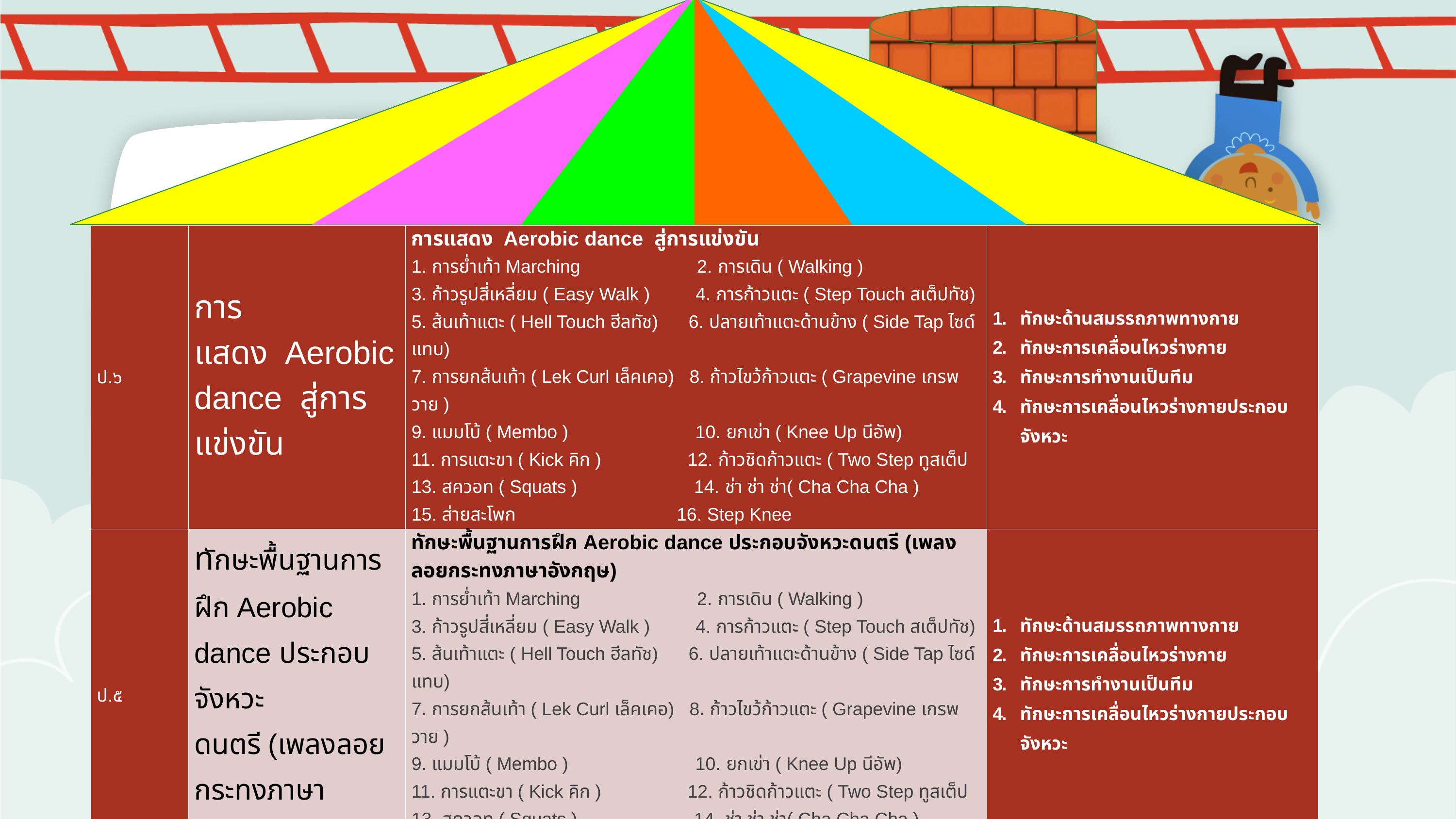

| ป.๖ | การแสดง  Aerobic dance  สู่การแข่งขัน | การแสดง  Aerobic dance  สู่การแข่งขัน 1. การย่ำเท้า Marching                       2. การเดิน ( Walking )  3. ก้าวรูปสี่เหลี่ยม ( Easy Walk )         4. การก้าวแตะ ( Step Touch สเต็ปทัช)  5. ส้นเท้าแตะ ( Hell Touch ฮีลทัช)      6. ปลายเท้าแตะด้านข้าง ( Side Tap ไซด์แทบ)    7. การยกส้นเท้า ( Lek Curl เล็คเคอ)   8. ก้าวไขว้ก้าวแตะ ( Grapevine เกรพวาย )  9. แมมโบ้ ( Membo )                         10. ยกเข่า ( Knee Up นีอัพ)  11. การแตะขา ( Kick คิก )                 12. ก้าวชิดก้าวแตะ ( Two Step ทูสเต็ป 13. สควอท ( Squats )                       14. ช่า ช่า ช่า( Cha Cha Cha )  15. ส่ายสะโพก                                  16. Step Knee | ทักษะด้านสมรรถภาพทางกาย ทักษะการเคลื่อนไหวร่างกาย ทักษะการทำงานเป็นทีม ทักษะการเคลื่อนไหวร่างกายประกอบจังหวะ |
| --- | --- | --- | --- |
| ป.๕ | ทักษะพื้นฐานการฝึก Aerobic dance ประกอบจังหวะดนตรี (เพลงลอยกระทงภาษาอังกฤษ) | ทักษะพื้นฐานการฝึก Aerobic dance ประกอบจังหวะดนตรี (เพลงลอยกระทงภาษาอังกฤษ) 1. การย่ำเท้า Marching                       2. การเดิน ( Walking )  3. ก้าวรูปสี่เหลี่ยม ( Easy Walk )         4. การก้าวแตะ ( Step Touch สเต็ปทัช)  5. ส้นเท้าแตะ ( Hell Touch ฮีลทัช)      6. ปลายเท้าแตะด้านข้าง ( Side Tap ไซด์แทบ)    7. การยกส้นเท้า ( Lek Curl เล็คเคอ)   8. ก้าวไขว้ก้าวแตะ ( Grapevine เกรพวาย )  9. แมมโบ้ ( Membo )                         10. ยกเข่า ( Knee Up นีอัพ)  11. การแตะขา ( Kick คิก )                 12. ก้าวชิดก้าวแตะ ( Two Step ทูสเต็ป 13. สควอท ( Squats )                       14. ช่า ช่า ช่า( Cha Cha Cha )  15. ส่ายสะโพก                                  16. Step Knee | ทักษะด้านสมรรถภาพทางกาย ทักษะการเคลื่อนไหวร่างกาย ทักษะการทำงานเป็นทีม ทักษะการเคลื่อนไหวร่างกายประกอบจังหวะ |
| ป.๔ | การแสดงนาฏมวยไทยประกอบจังหวะดนตรี (เพลงระบบำดอกบัว) | การแสดงนาฏมวยไทยประกอบจังหวะดนตรี 1. การยืนมวย  (ประกอบเพลงเพลงระบบำดอกบัว) 2. การใช้หมัด  (ประกอบเพลงเพลงระบบำดอกบัว) 3. การเตะ      (ประกอบเพลงเพลงระบบำดอกบัว) 4. การใช้เข่า    (ประกอบเพลงเพลงระบบำดอกบัว) | ทักษะด้านสมรรถภาพทางกาย ทักษะการเคลื่อนไหวร่างกาย ทักษะการทำงานเป็นทีม ทักษะการเคลื่อนไหวร่างกายประกอบจังหวะ |